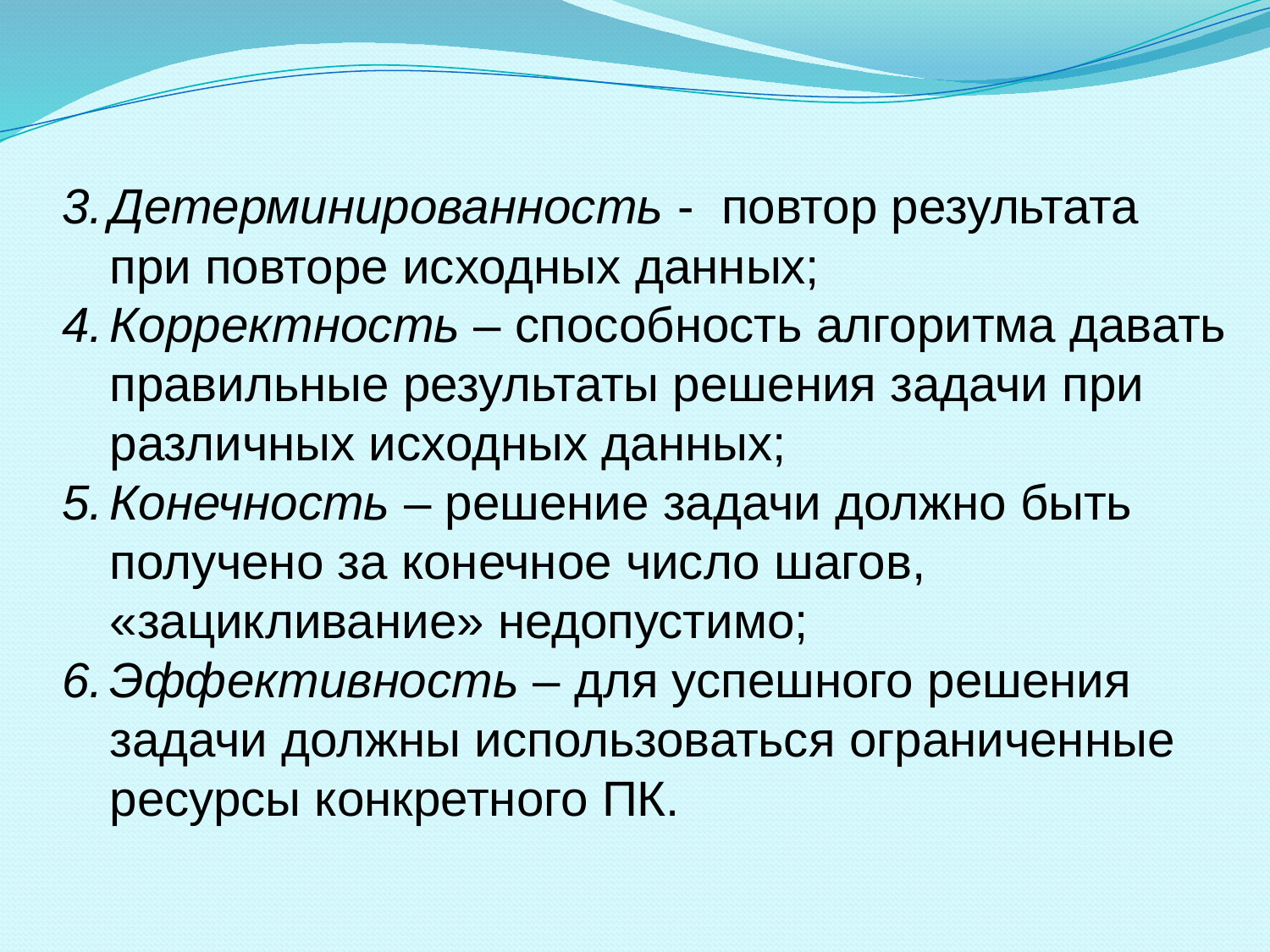

Детерминированность -  повтор результата при повторе исходных данных;
Корректность – способность алгоритма давать правильные результаты решения задачи при различных исходных данных;
Конечность – решение задачи должно быть получено за конечное число шагов, «зацикливание» недопустимо;
Эффективность – для успешного решения задачи должны использоваться ограниченные ресурсы конкретного ПК.